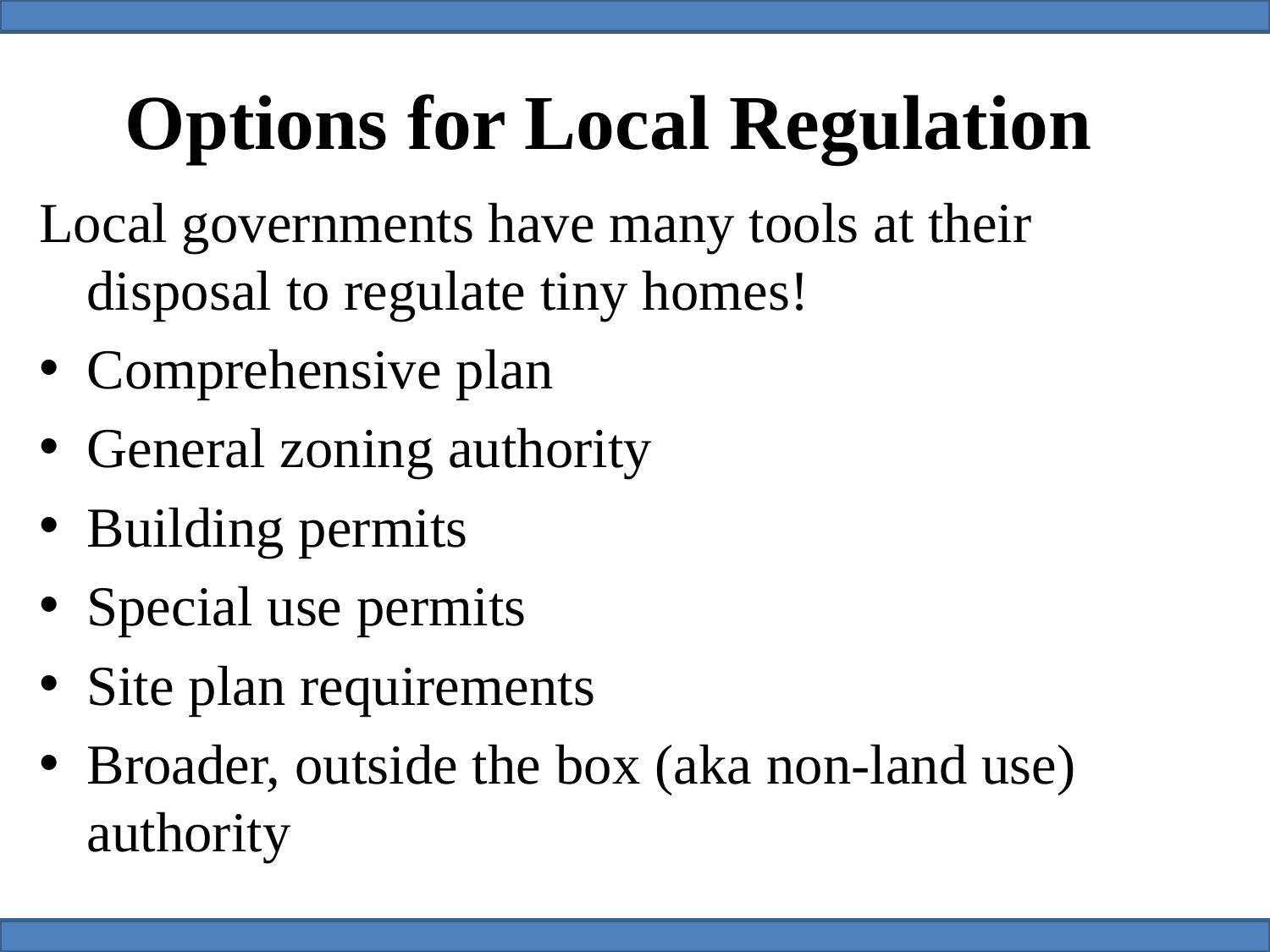

# Options for Local Regulation
Local governments have many tools at their disposal to regulate tiny homes!
Comprehensive plan
General zoning authority
Building permits
Special use permits
Site plan requirements
Broader, outside the box (aka non-land use) authority